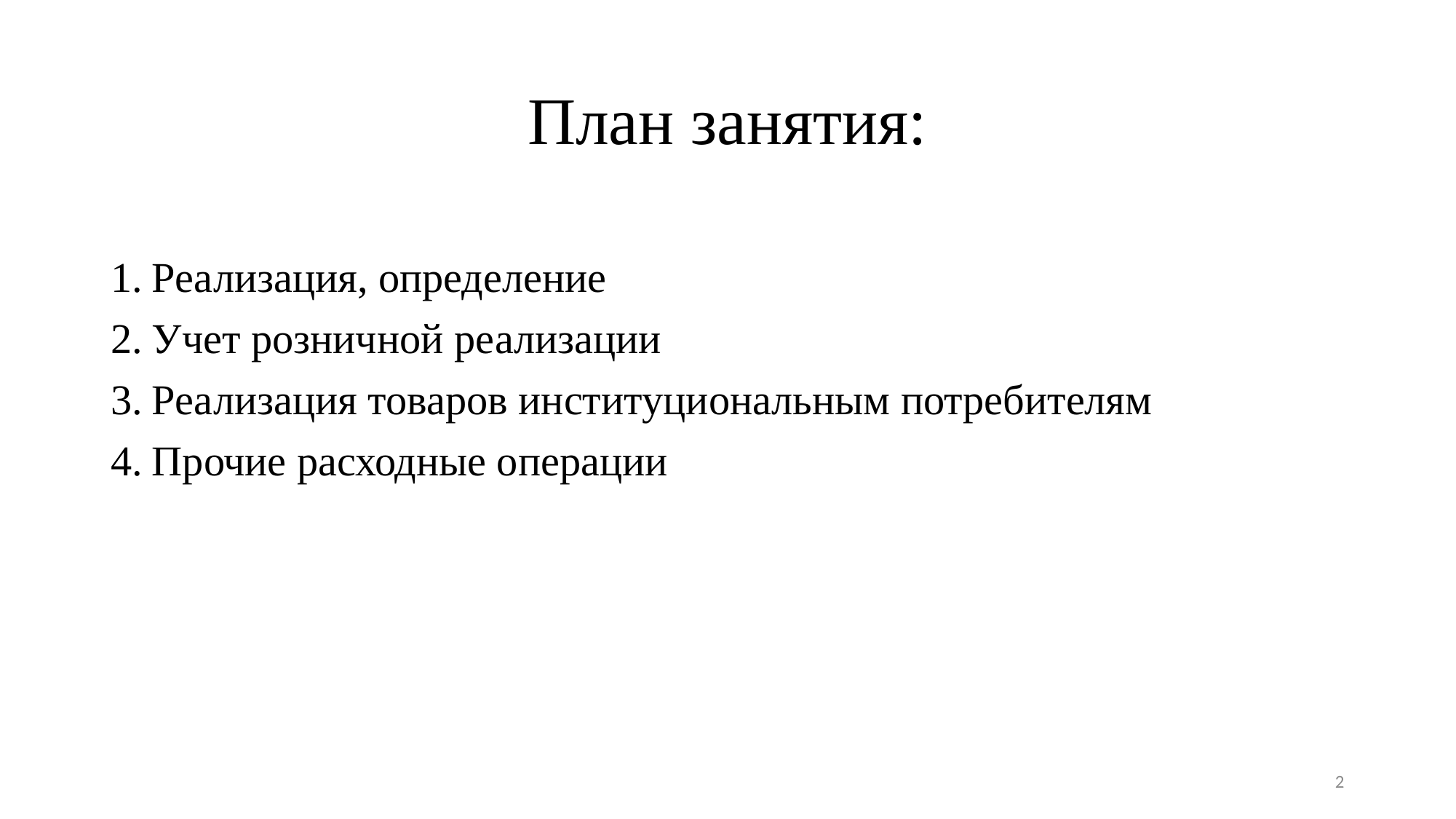

# План занятия:
Реализация, определение
Учет розничной реализации
Реализация товаров институциональным потребителям
Прочие расходные операции

2